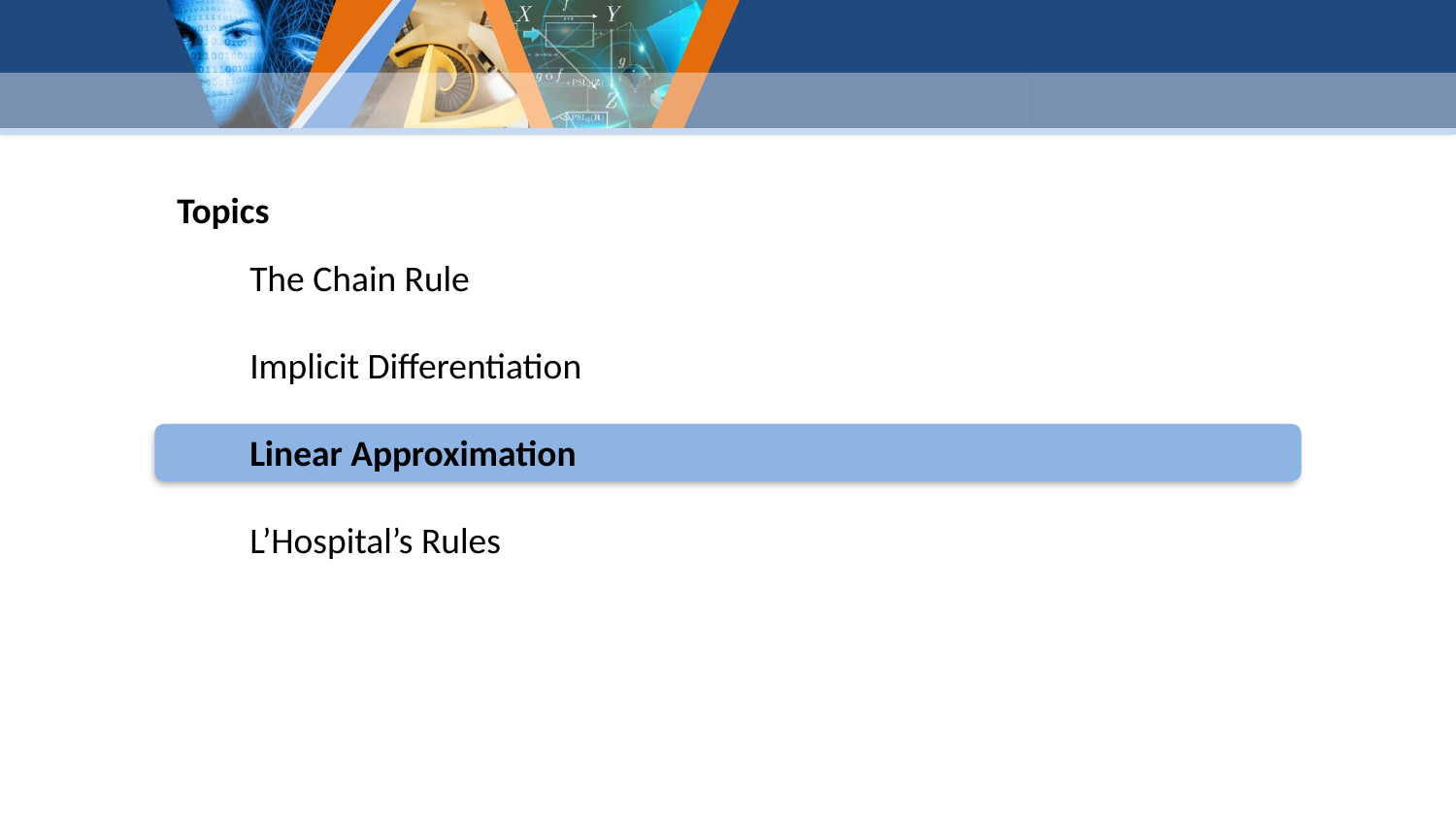

Topics

The Chain Rule

Implicit Differentiation

Linear Approximation

L’Hospital’s Rules